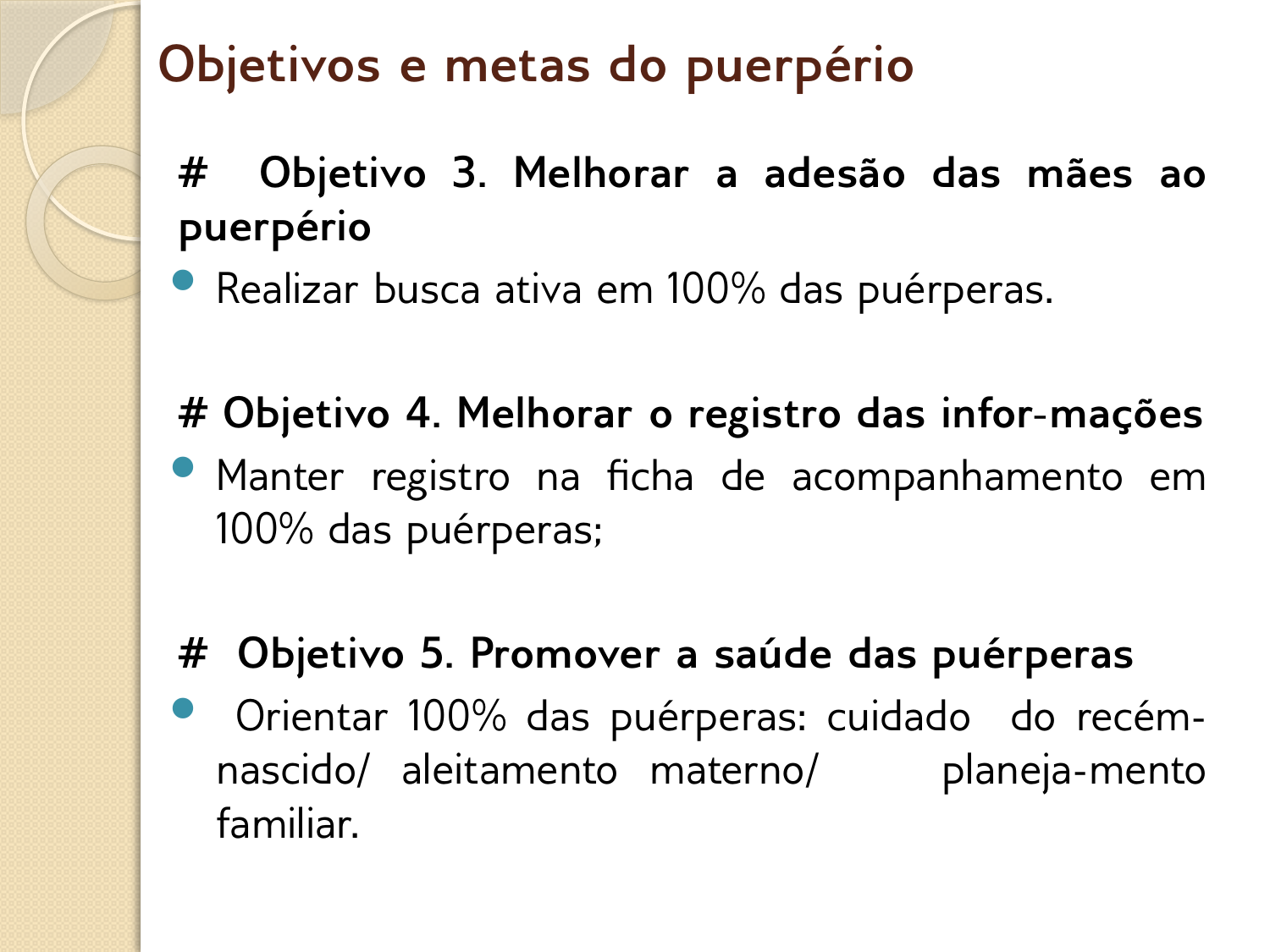

# Objetivos e metas do puerpério
#  Objetivo 3. Melhorar a adesão das mães ao puerpério
Realizar busca ativa em 100% das puérperas.

# Objetivo 4. Melhorar o registro das infor-mações
Manter registro na ficha de acompanhamento em 100% das puérperas;

#  Objetivo 5. Promover a saúde das puérperas
 Orientar 100% das puérperas: cuidado  do recém-nascido/ aleitamento materno/    planeja-mento familiar.